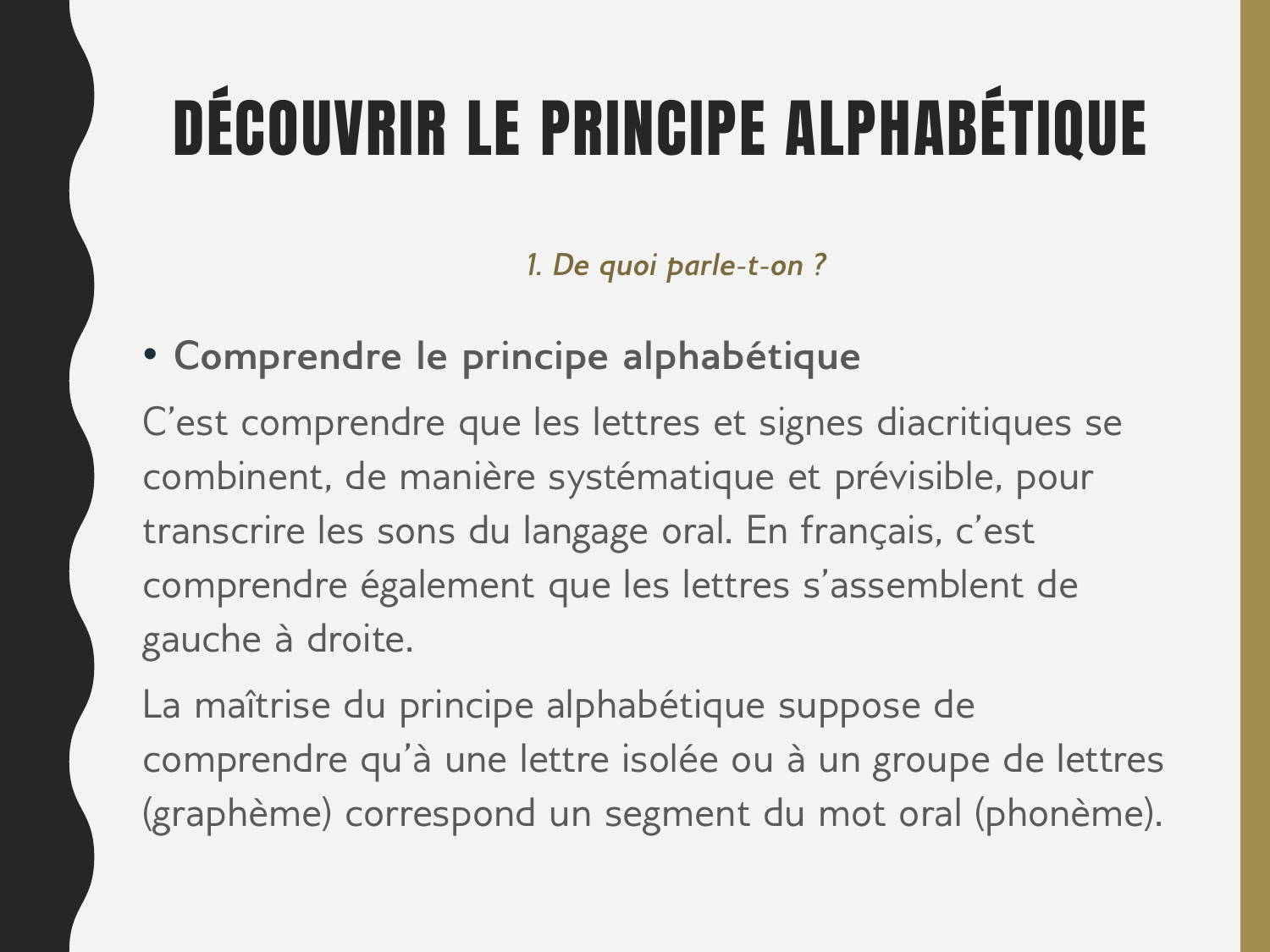

# Découvrir le Principe alphabétique
1. De quoi parle-t-on ?
Comprendre le principe alphabétique
C’est comprendre que les lettres et signes diacritiques se combinent, de manière systématique et prévisible, pour transcrire les sons du langage oral. En français, c’est comprendre également que les lettres s’assemblent de gauche à droite.
La maîtrise du principe alphabétique suppose de comprendre qu’à une lettre isolée ou à un groupe de lettres (graphème) correspond un segment du mot oral (phonème).